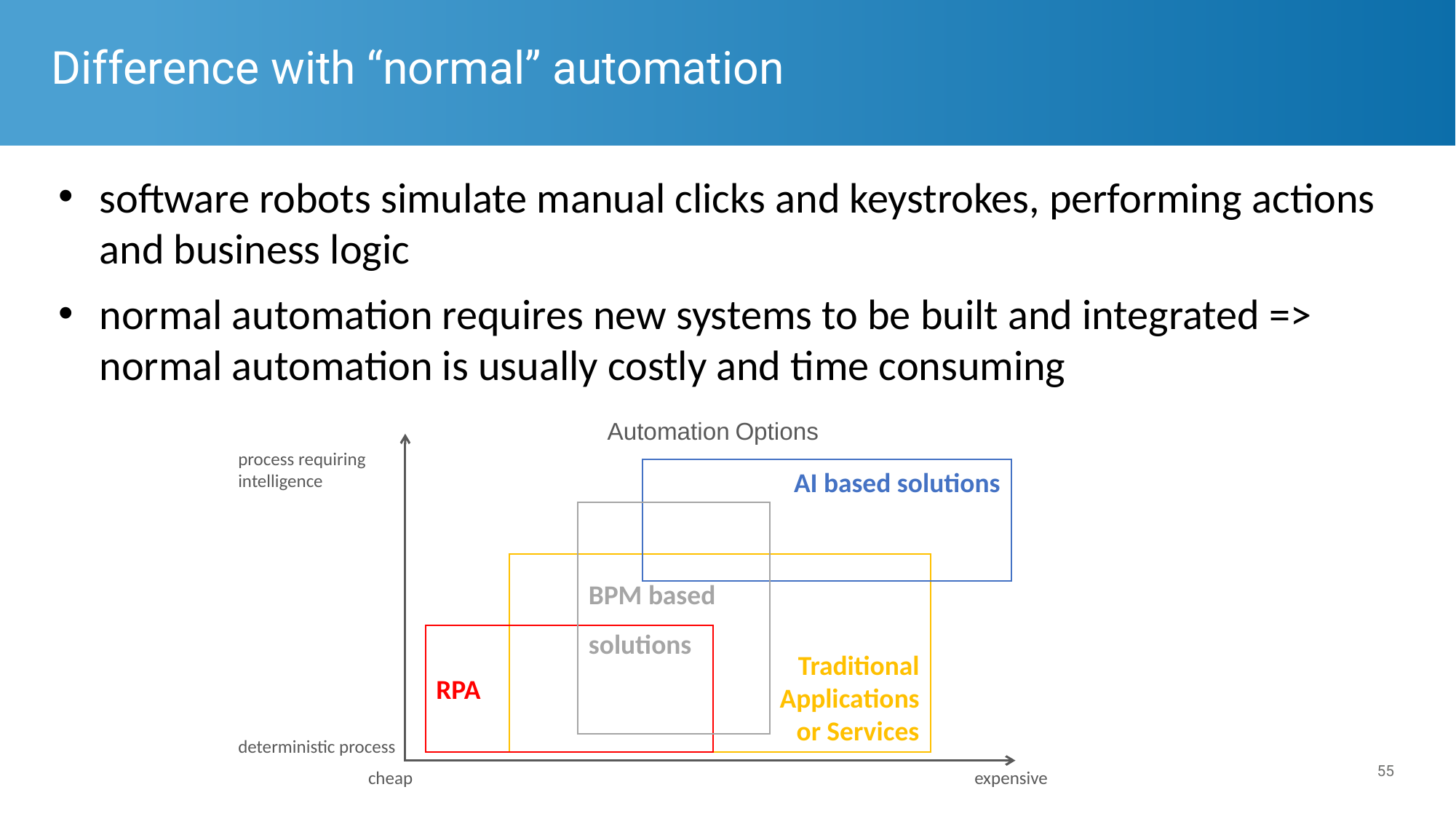

# Difference with “normal” automation
software robots simulate manual clicks and keystrokes, performing actions and business logic
normal automation requires new systems to be built and integrated => normal automation is usually costly and time consuming

Automation Options
process requiring intelligence
AI based solutions
BPM based
solutions
Traditional
Applications
or Services
RPA
deterministic process
55
cheap
expensive